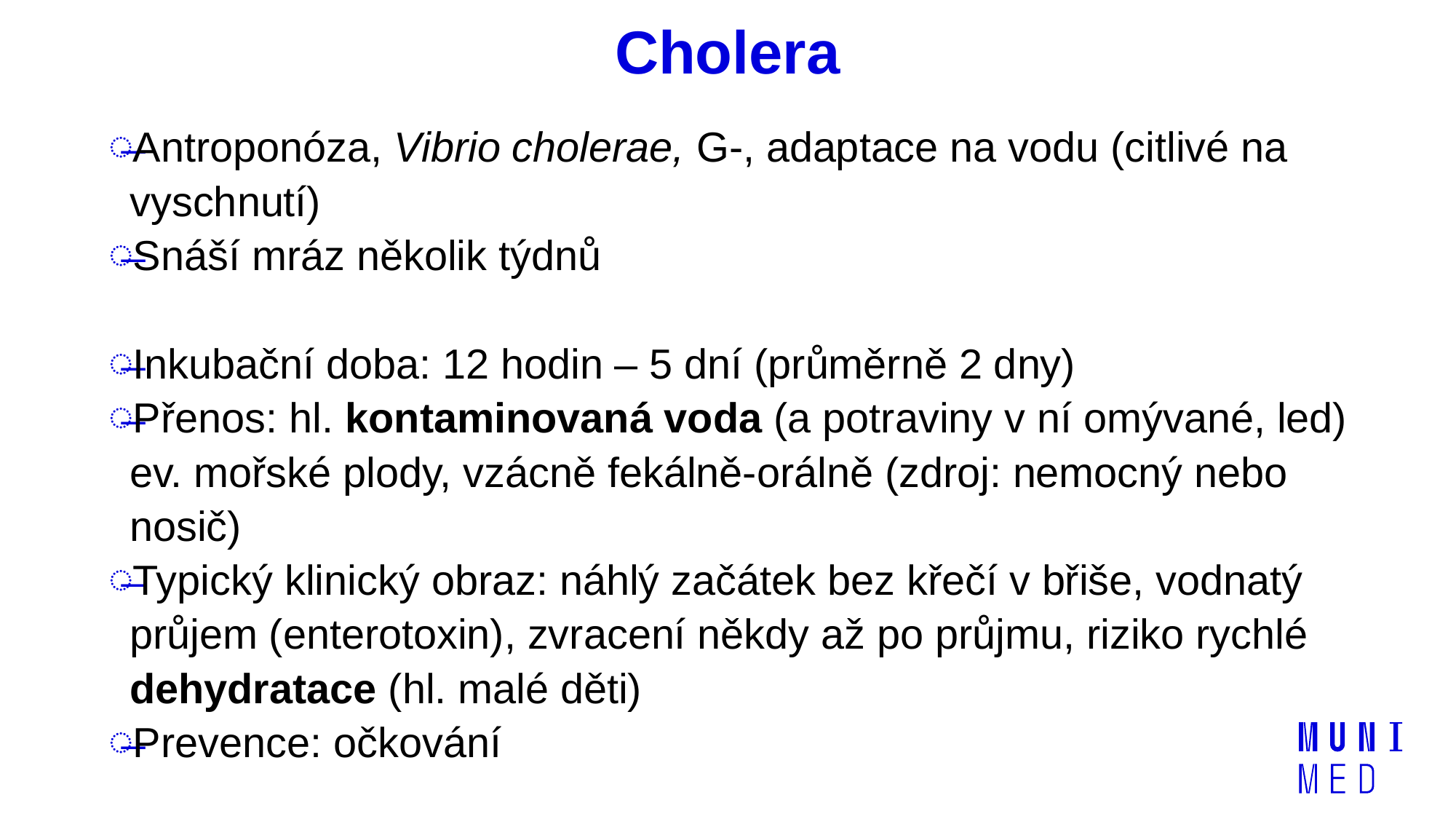

# Cholera
Antroponóza, Vibrio cholerae, G-, adaptace na vodu (citlivé na vyschnutí)
Snáší mráz několik týdnů

Inkubační doba: 12 hodin – 5 dní (průměrně 2 dny)
Přenos: hl. kontaminovaná voda (a potraviny v ní omývané, led) ev. mořské plody, vzácně fekálně-orálně (zdroj: nemocný nebo nosič)
Typický klinický obraz: náhlý začátek bez křečí v břiše, vodnatý průjem (enterotoxin), zvracení někdy až po průjmu, riziko rychlé dehydratace (hl. malé děti)
Prevence: očkování